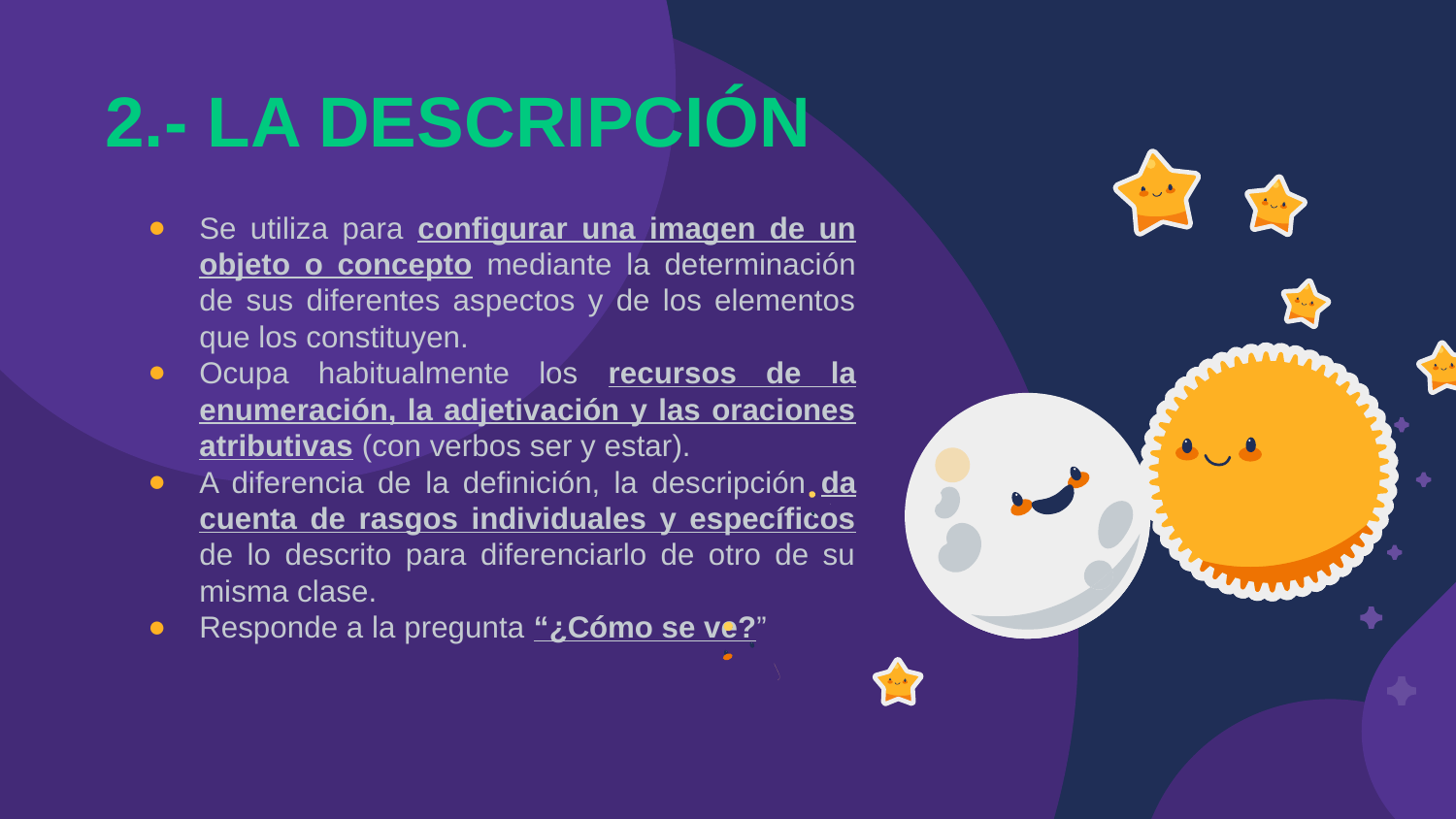

# 2.- LA DESCRIPCIÓN

Se utiliza para configurar una imagen de un objeto o concepto mediante la determinación de sus diferentes aspectos y de los elementos que los constituyen.
Ocupa habitualmente los recursos de la enumeración, la adjetivación y las oraciones atributivas (con verbos ser y estar).
A diferencia de la definición, la descripción da cuenta de rasgos individuales y específicos de lo descrito para diferenciarlo de otro de su misma clase.
Responde a la pregunta “¿Cómo se ve?”